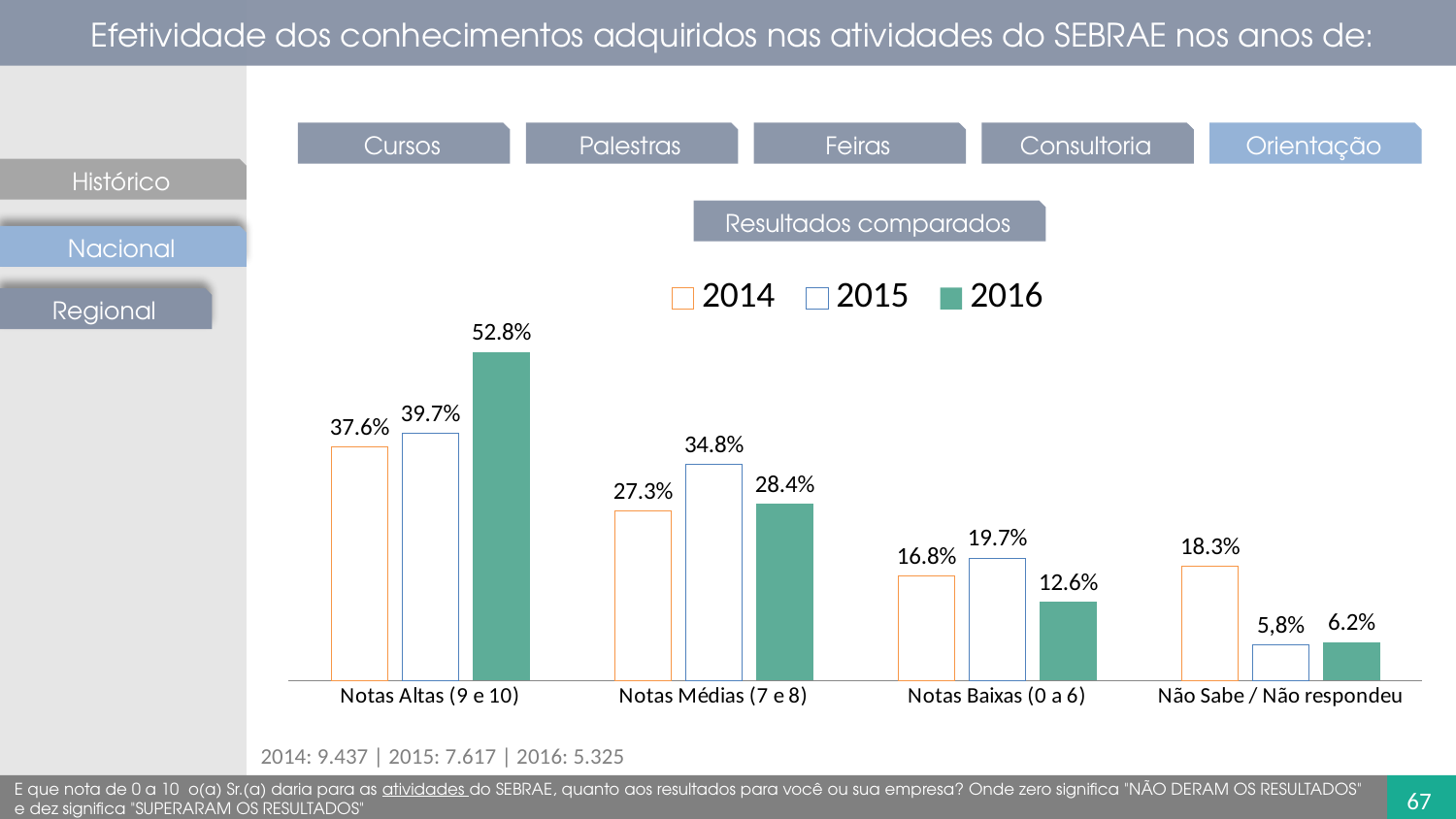

Efetividade dos conhecimentos adquiridos nas atividades do SEBRAE nos anos de:
Cursos
Palestras
Feiras
Consultoria
Orientação
Histórico
Resultados comparados
Nacional

### Chart

| Category | 2014 | 2015 | 2016 |
|---|---|---|---|
| Notas Altas (9 e 10) | 0.376 | 0.397 | 0.5278408701847214 |
| Notas Médias (7 e 8) | 0.273 | 0.348 | 0.284143473833122 |
| Notas Baixas (0 a 6) | 0.168 | 0.197 | 0.12627862286799058 |
| Não Sabe / Não respondeu | 0.183 | 0.057 | 0.06173703311416514 |
Regional
2014: 9.437 | 2015: 7.617 | 2016: 5.325
E que nota de 0 a 10  o(a) Sr.(a) daria para as atividades do SEBRAE, quanto aos resultados para você ou sua empresa? Onde zero significa "NÃO DERAM OS RESULTADOS" e dez significa "SUPERARAM OS RESULTADOS"

67